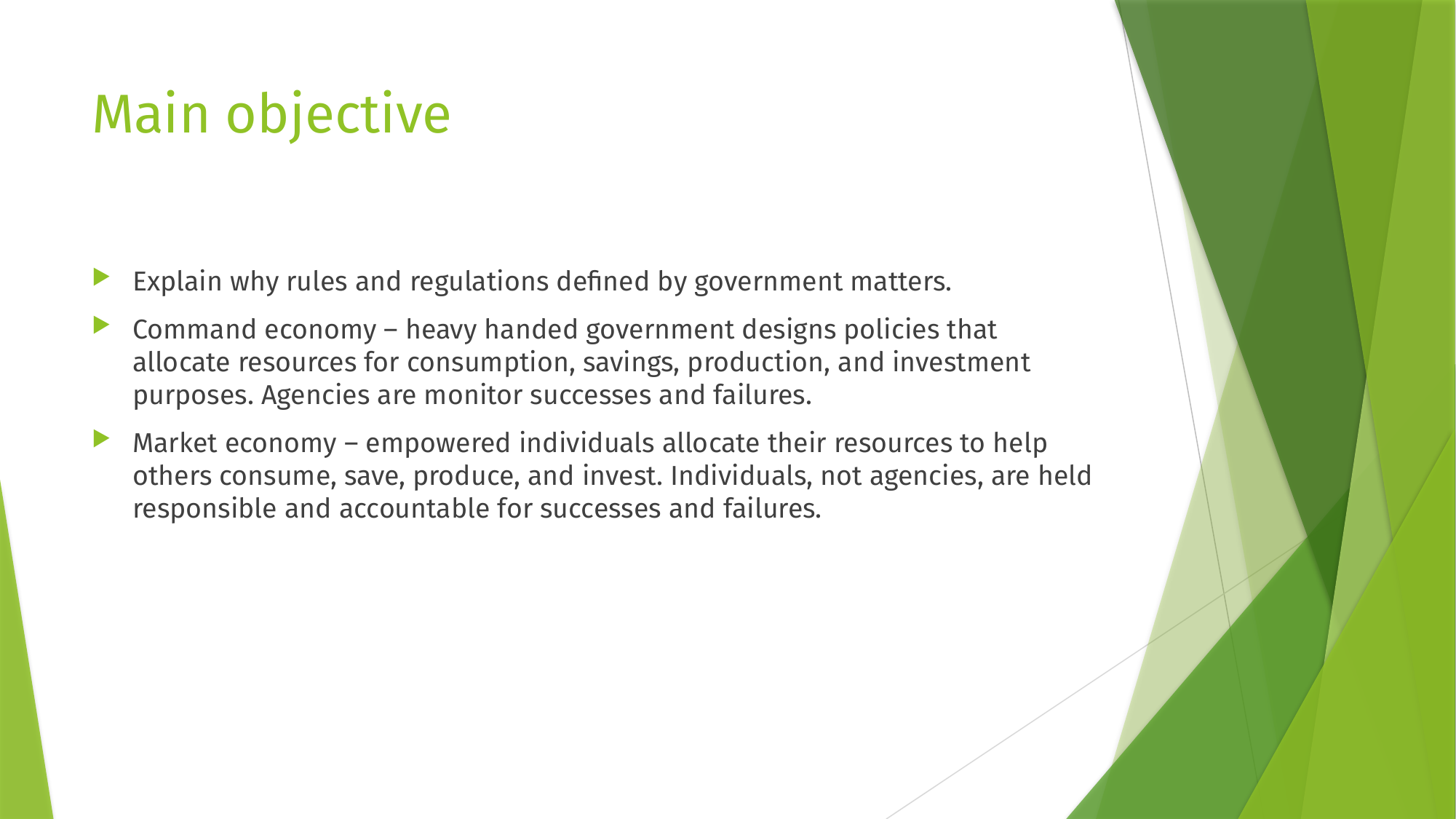

# Main objective
Explain why rules and regulations defined by government matters.
Command economy – heavy handed government designs policies that allocate resources for consumption, savings, production, and investment purposes. Agencies are monitor successes and failures.
Market economy – empowered individuals allocate their resources to help others consume, save, produce, and invest. Individuals, not agencies, are held responsible and accountable for successes and failures.